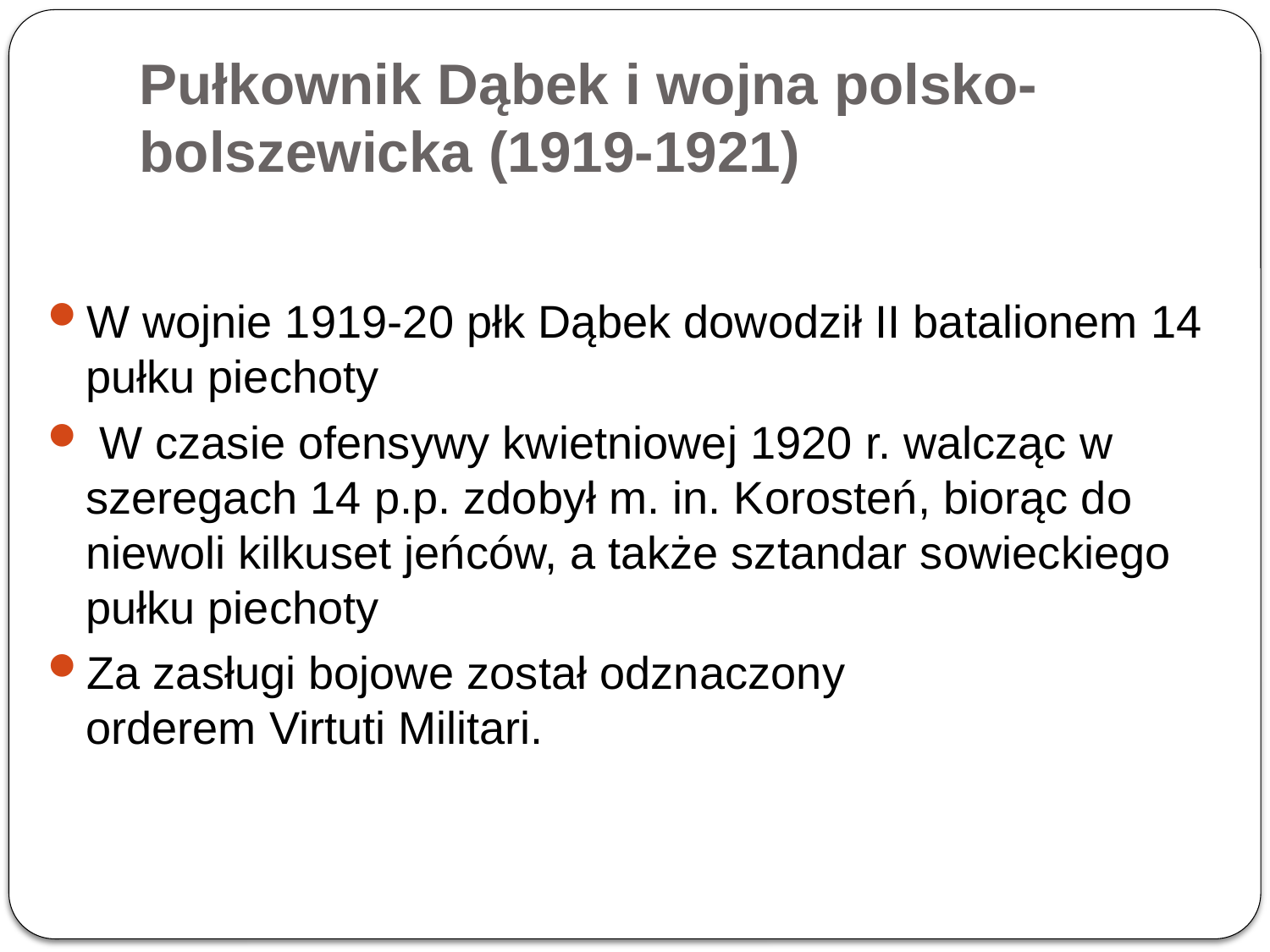

# Pułkownik Dąbek i wojna polsko-bolszewicka (1919-1921)
W wojnie 1919-20 płk Dąbek dowodził II batalionem 14 pułku piechoty
 W czasie ofensywy kwietniowej 1920 r. walcząc w szeregach 14 p.p. zdobył m. in. Korosteń, biorąc do niewoli kilkuset jeńców, a także sztandar sowieckiego pułku piechoty
Za zasługi bojowe został odznaczony 
orderem Virtuti Militari.